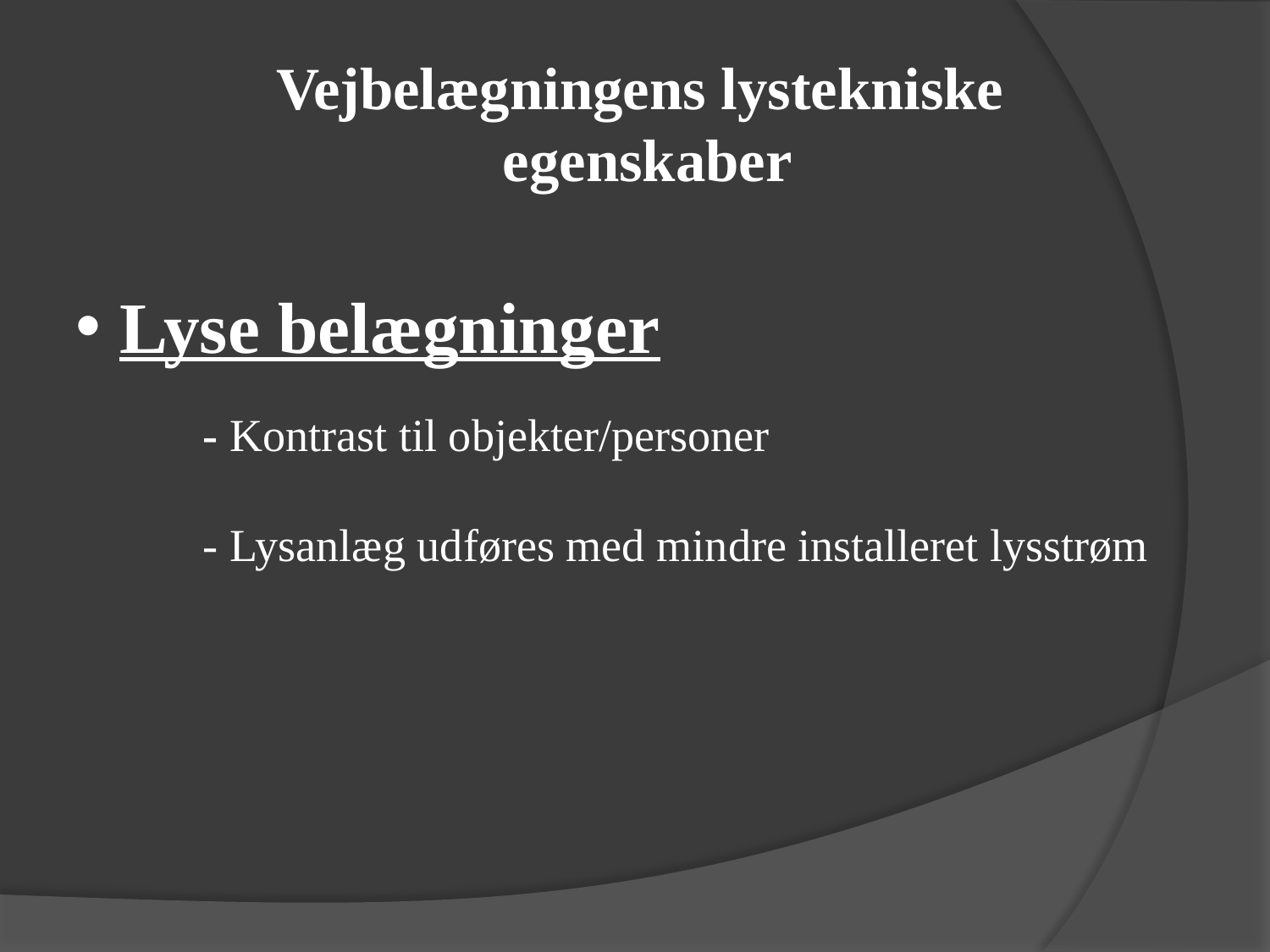

Vejbelægningens lystekniske
 egenskaber
 Lyse belægninger

	- Kontrast til objekter/personer

	- Lysanlæg udføres med mindre installeret lysstrøm